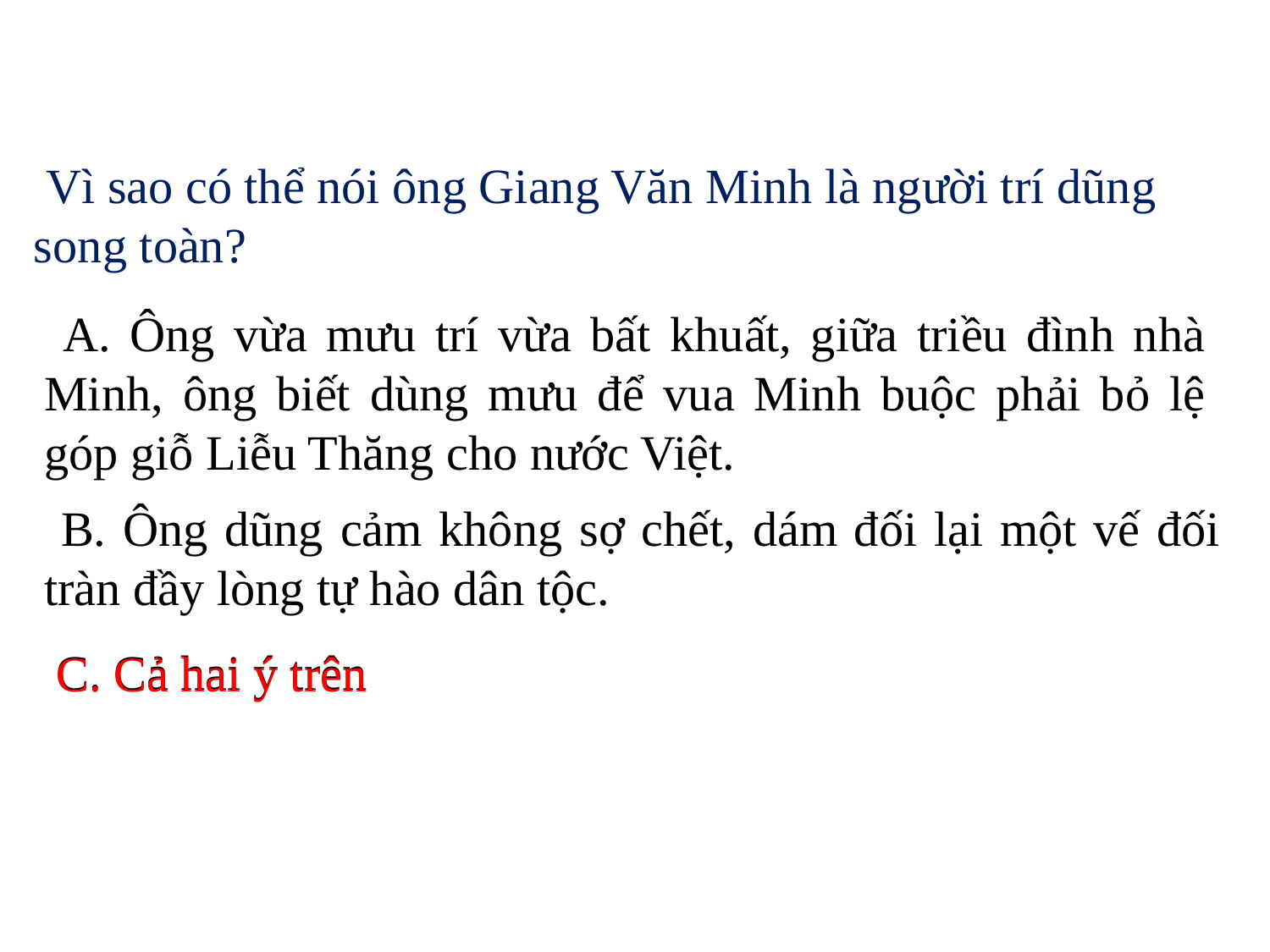

Vì sao có thể nói ông Giang Văn Minh là người trí dũng song toàn?

 A. Ông vừa mưu trí vừa bất khuất, giữa triều đình nhà Minh, ông biết dùng mưu để vua Minh buộc phải bỏ lệ góp giỗ Liễu Thăng cho nước Việt.

 B. Ông dũng cảm không sợ chết, dám đối lại một vế đối tràn đầy lòng tự hào dân tộc.

 C. Cả hai ý trên

 C. Cả hai ý trên